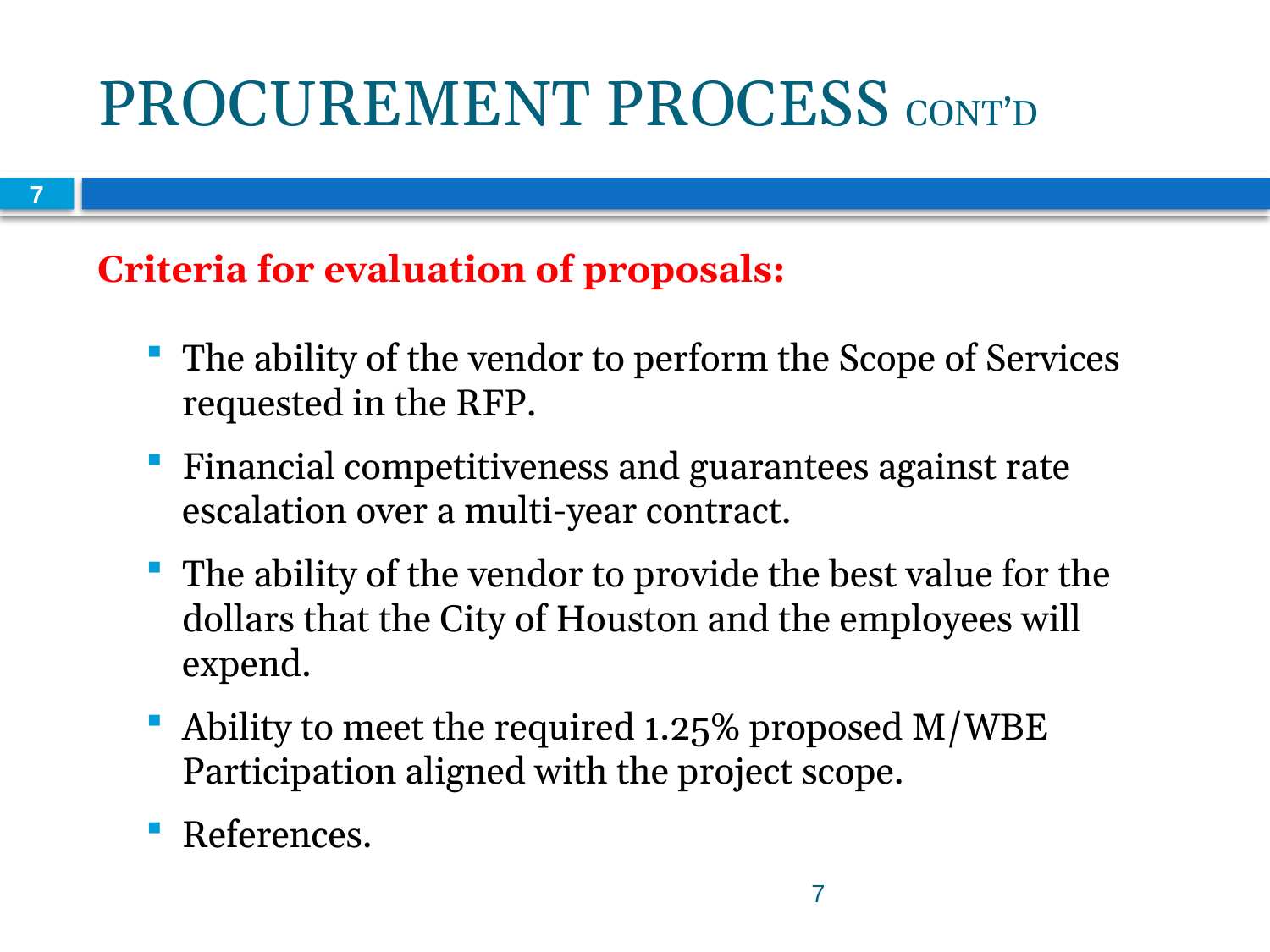

# PROCUREMENT PROCESS CONT’D
7
Criteria for evaluation of proposals:
The ability of the vendor to perform the Scope of Services requested in the RFP.
Financial competitiveness and guarantees against rate escalation over a multi-year contract.
The ability of the vendor to provide the best value for the dollars that the City of Houston and the employees will expend.
Ability to meet the required 1.25% proposed M/WBE Participation aligned with the project scope.
References.

 7